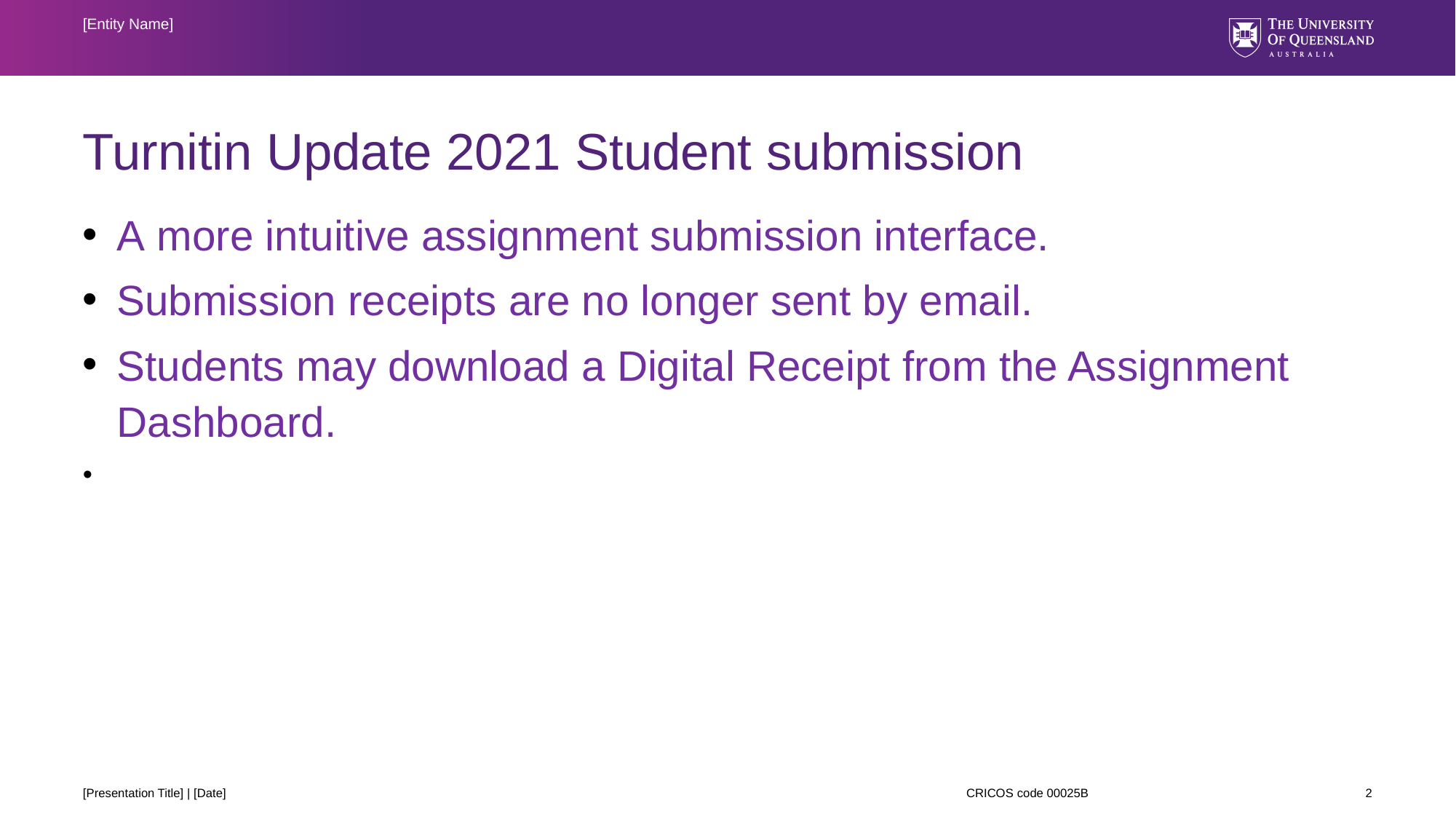

[Entity Name]
# Turnitin Update 2021 Student submission
A more intuitive assignment submission interface.
Submission receipts are no longer sent by email.
Students may download a Digital Receipt from the Assignment Dashboard.

[Presentation Title] | [Date]
2